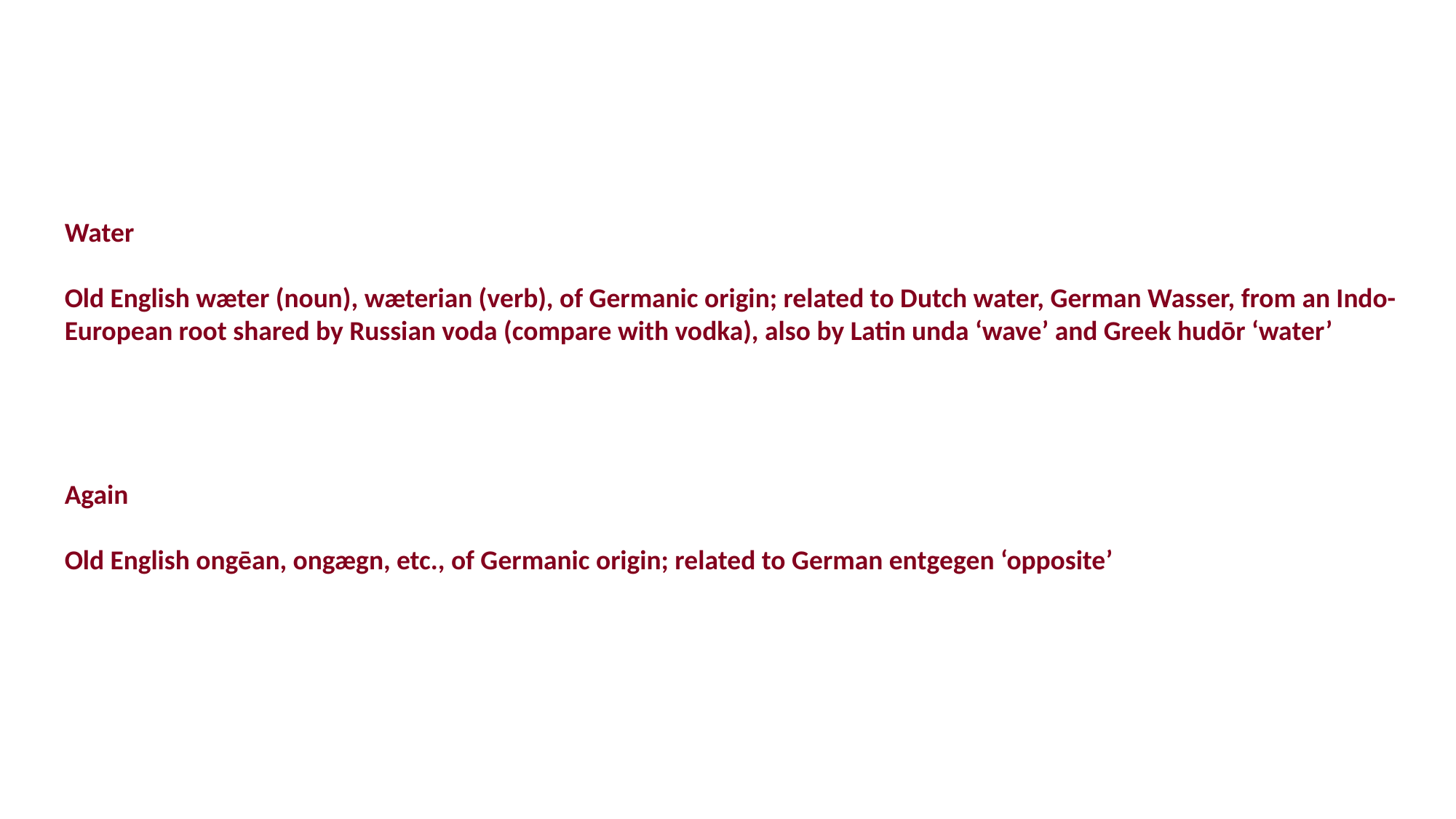

Water

Old English wæter (noun), wæterian (verb), of Germanic origin; related to Dutch water, German Wasser, from an Indo-European root shared by Russian voda (compare with vodka), also by Latin unda ‘wave’ and Greek hudōr ‘water’

Again

Old English ongēan, ongægn, etc., of Germanic origin; related to German entgegen ‘opposite’